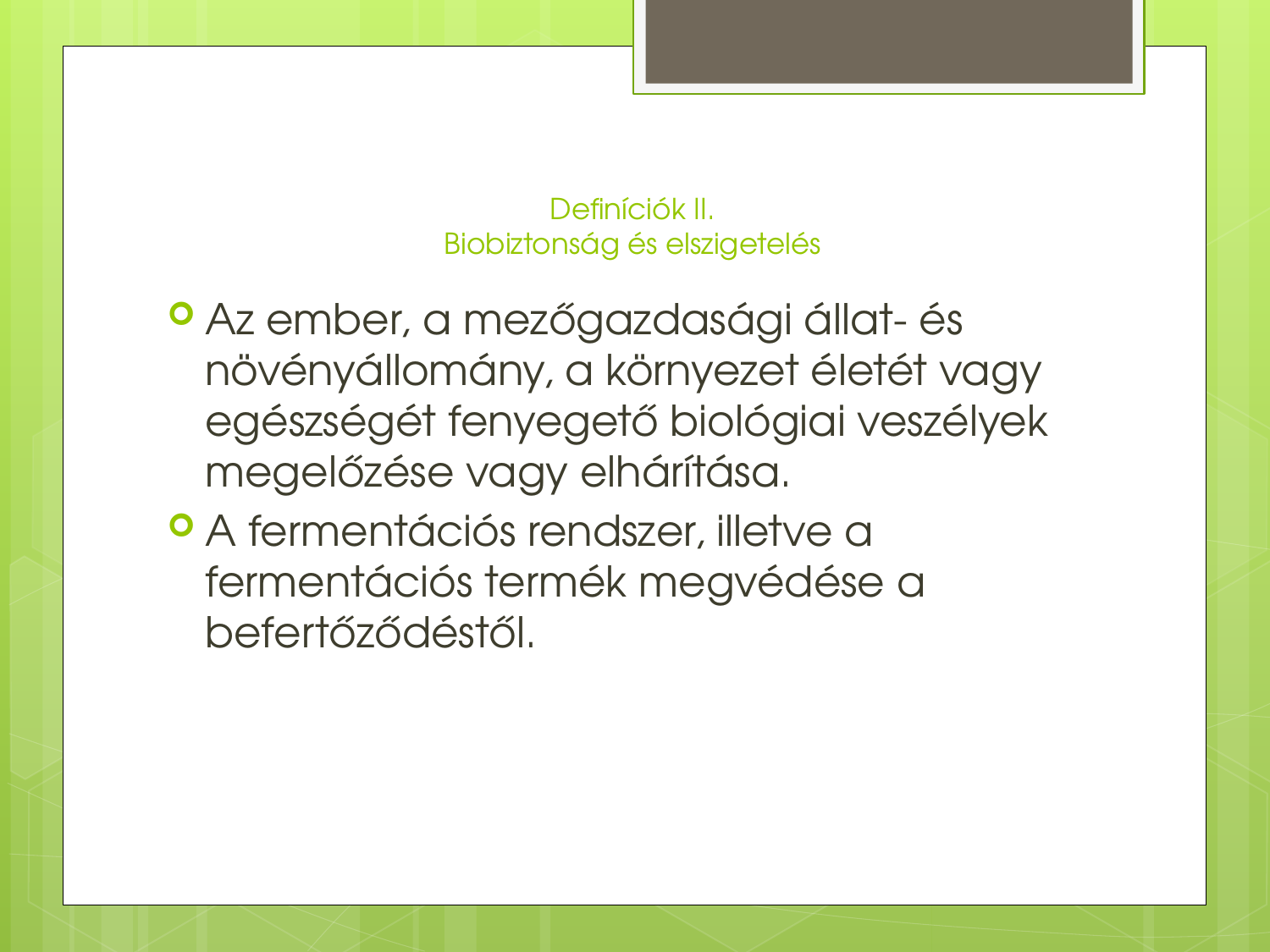

# Definíciók II. Biobiztonság és elszigetelés
Az ember, a mezőgazdasági állat- és növényállomány, a környezet életét vagy egészségét fenyegető biológiai veszélyek megelőzése vagy elhárítása.
A fermentációs rendszer, illetve a fermentációs termék megvédése a befertőződéstől.